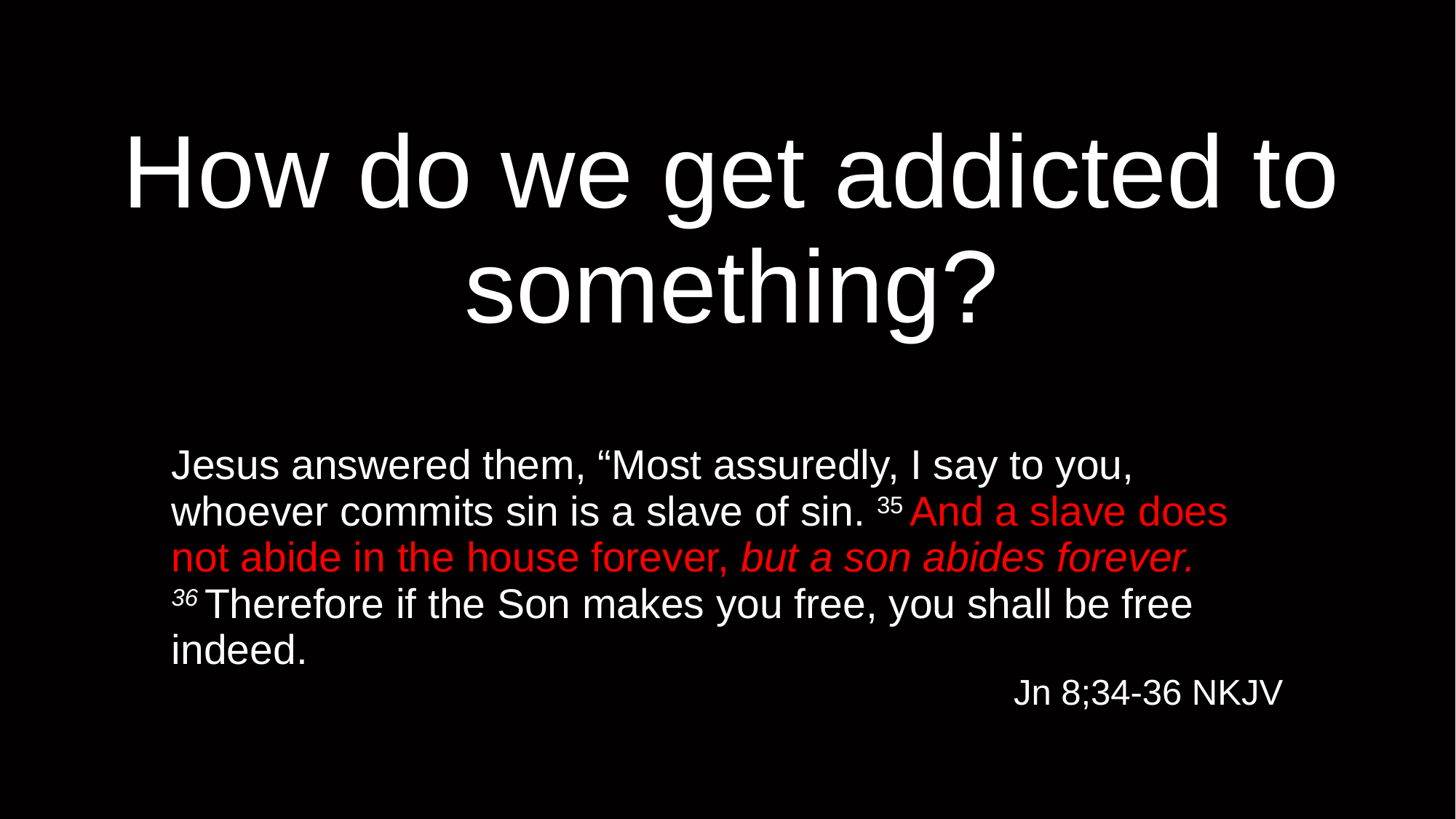

# How do we get addicted to something?
Jesus answered them, “Most assuredly, I say to you, whoever commits sin is a slave of sin. 35 And a slave does not abide in the house forever, but a son abides forever.
36 Therefore if the Son makes you free, you shall be free indeed.
Jn 8;34-36 NKJV